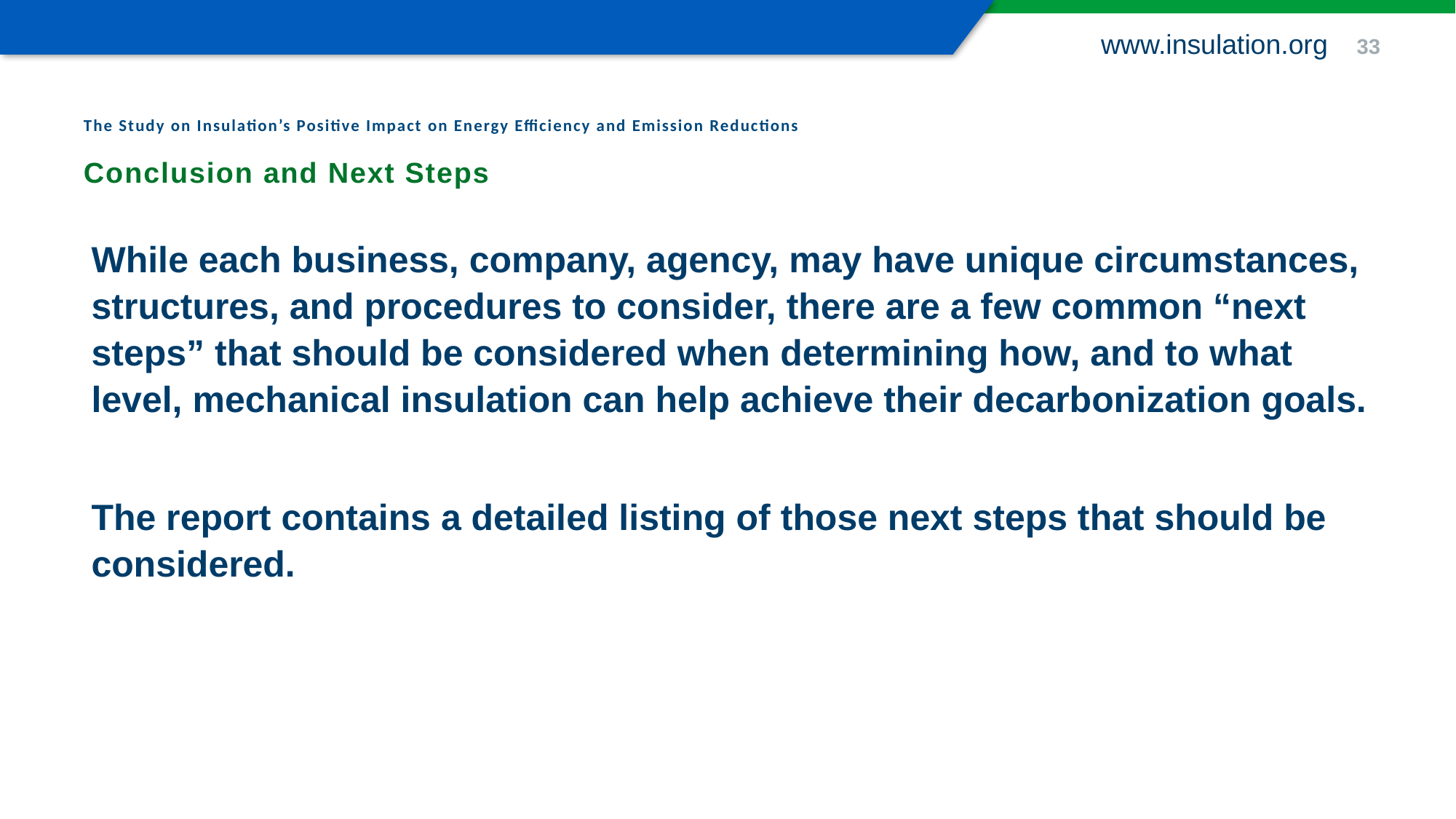

www.insulation.org    33
The Study on Insulation’s Positive Impact on Energy Efficiency and Emission Reductions

Conclusion and Next Steps
While each business, company, agency, may have unique circumstances, structures, and procedures to consider, there are a few common “next steps” that should be considered when determining how, and to what level, mechanical insulation can help achieve their decarbonization goals.

The report contains a detailed listing of those next steps that should be considered.